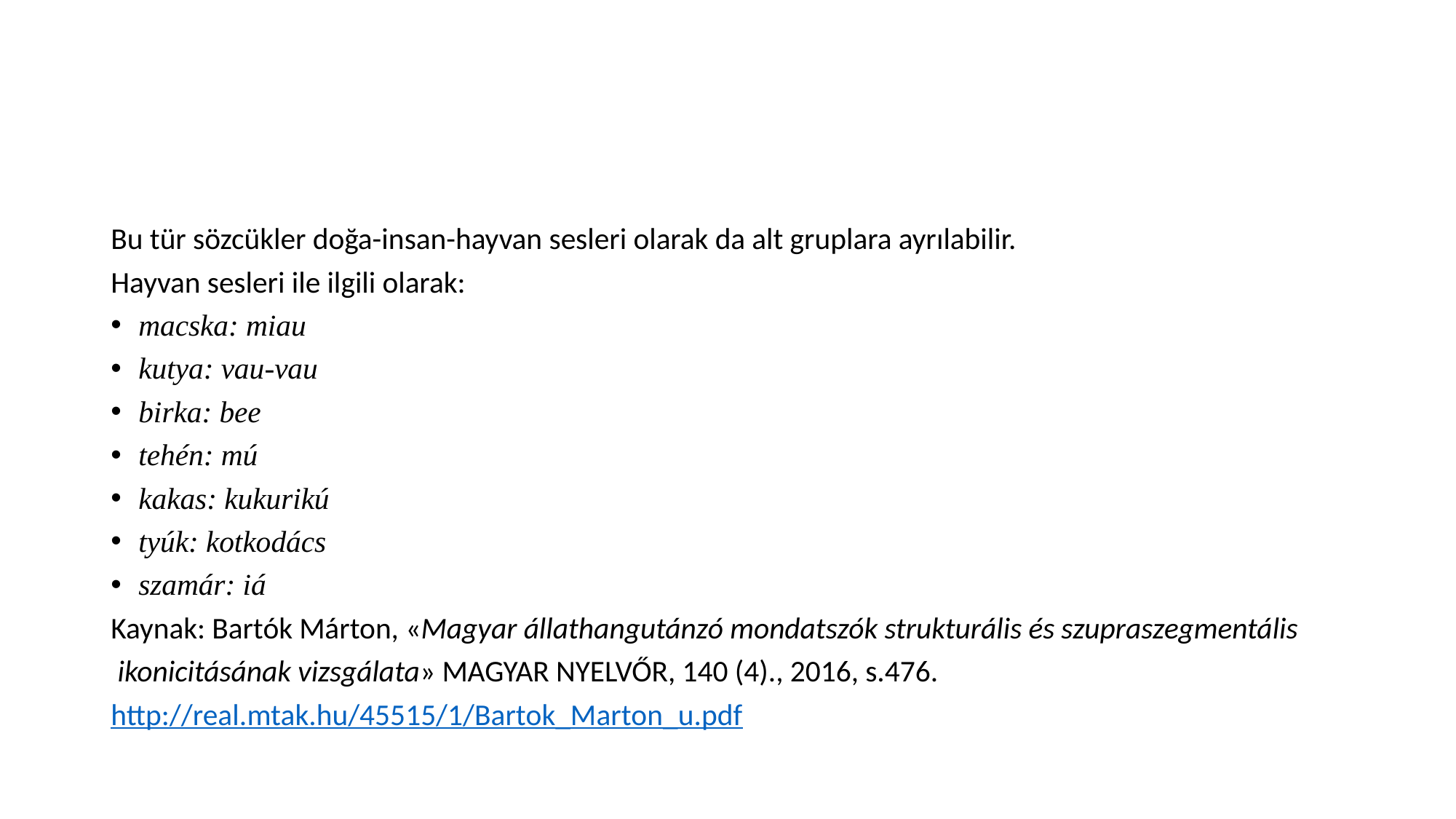

#
Bu tür sözcükler doğa-insan-hayvan sesleri olarak da alt gruplara ayrılabilir.
Hayvan sesleri ile ilgili olarak:
macska: miau
kutya: vau-vau
birka: bee
tehén: mú
kakas: kukurikú
tyúk: kotkodács
szamár: iá
Kaynak: Bartók Márton, «Magyar állathangutánzó mondatszók strukturális és szupraszegmentális
 ikonicitásának vizsgálata» MAGYAR NYELVŐR, 140 (4)., 2016, s.476.
http://real.mtak.hu/45515/1/Bartok_Marton_u.pdf